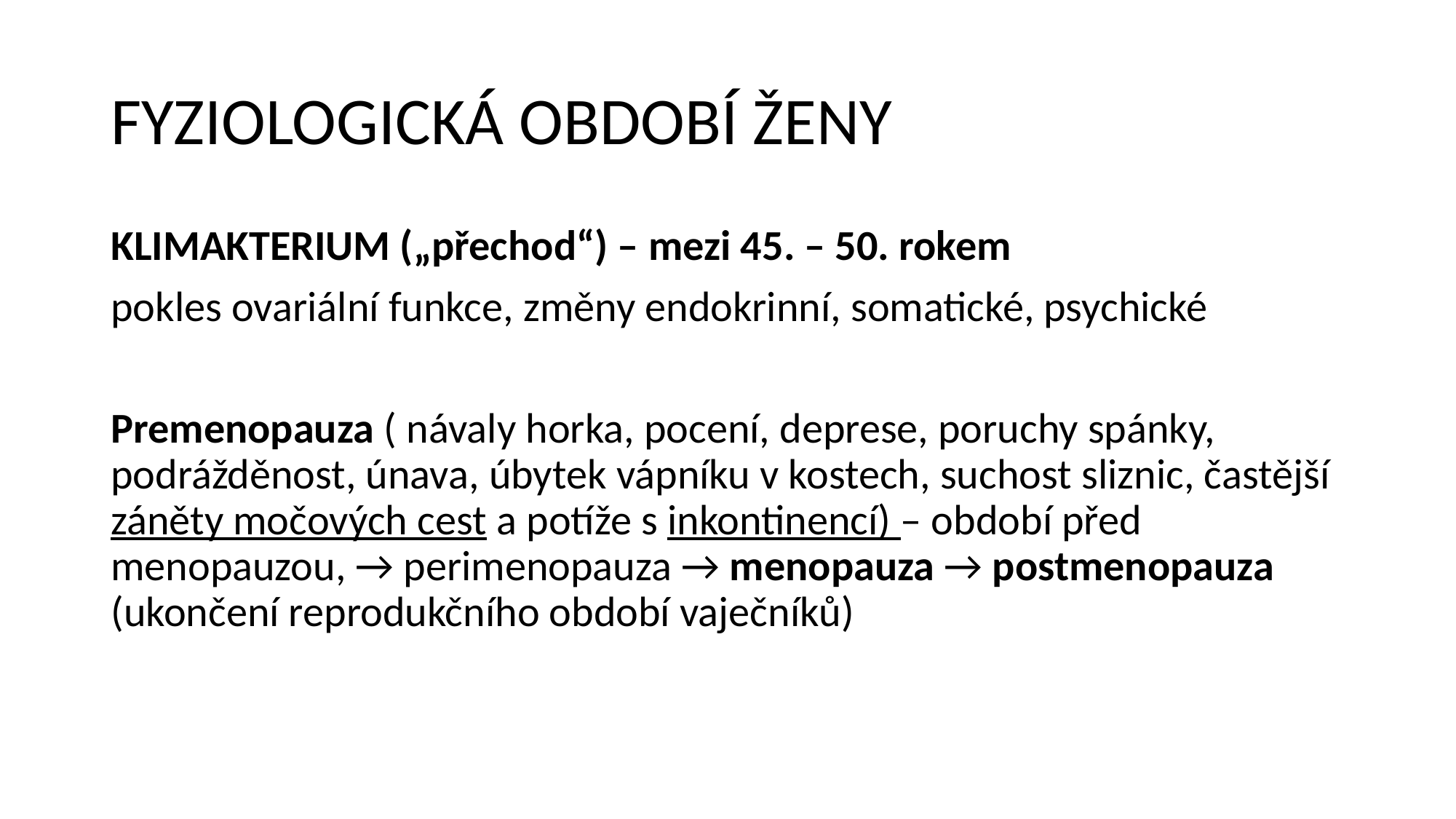

# FYZIOLOGICKÁ OBDOBÍ ŽENY
KLIMAKTERIUM („přechod“) – mezi 45. – 50. rokem
pokles ovariální funkce, změny endokrinní, somatické, psychické

Premenopauza ( návaly horka, pocení, deprese, poruchy spánky, podrážděnost, únava, úbytek vápníku v kostech, suchost sliznic, častější záněty močových cest a potíže s inkontinencí) – období před menopauzou, → perimenopauza → menopauza → postmenopauza (ukončení reprodukčního období vaječníků)